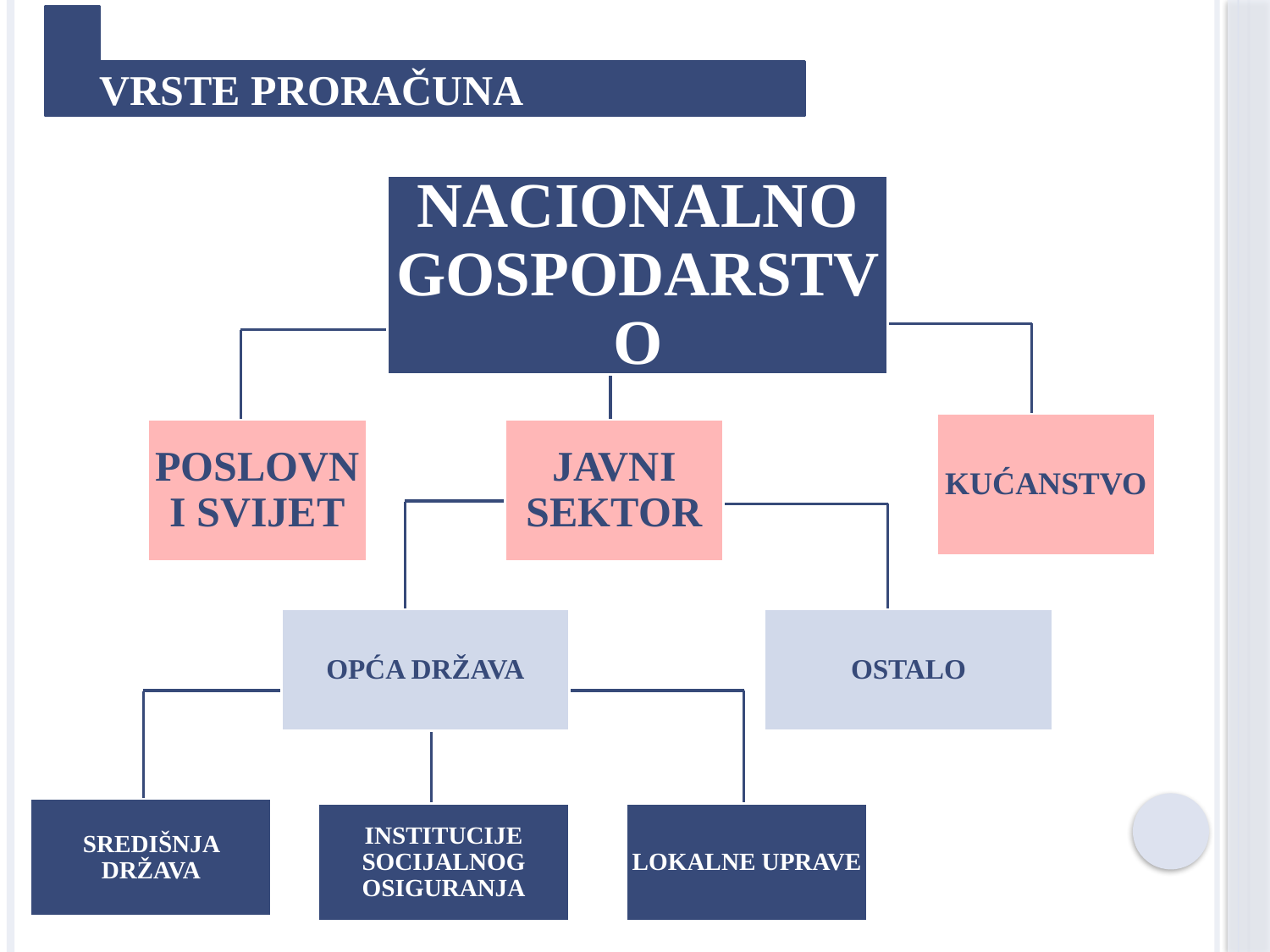

VRSTE PRORAČUNA
NACIONALNO GOSPODARSTVO
KUĆANSTVO
POSLOVNI SVIJET
JAVNI SEKTOR
OPĆA DRŽAVA
OSTALO
SREDIŠNJA DRŽAVA
INSTITUCIJE SOCIJALNOG OSIGURANJA
LOKALNE UPRAVE